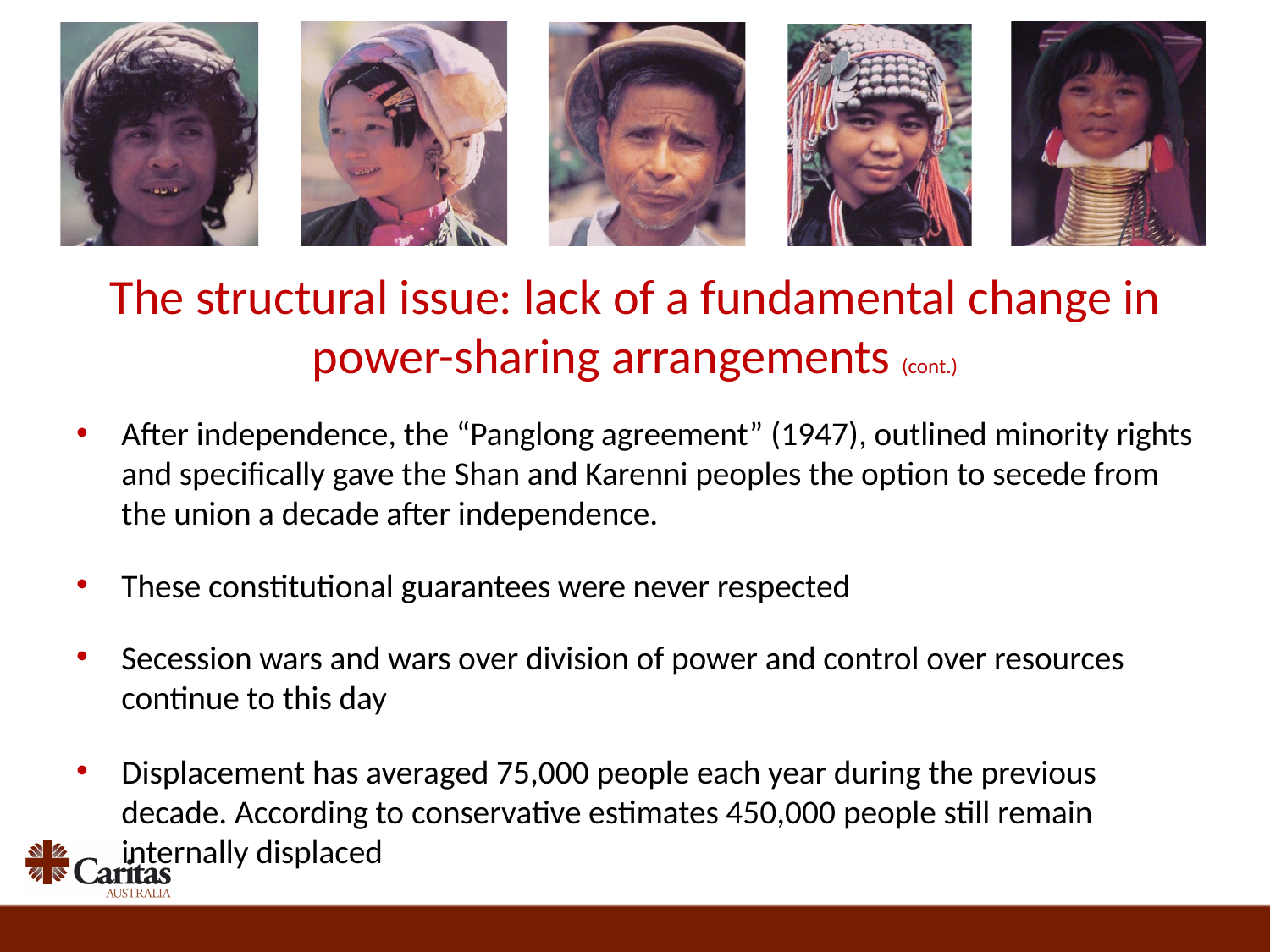

# The structural issue: lack of a fundamental change in power-sharing arrangements (cont.)
After independence, the “Panglong agreement” (1947), outlined minority rights and specifically gave the Shan and Karenni peoples the option to secede from the union a decade after independence.

These constitutional guarantees were never respected

Secession wars and wars over division of power and control over resources continue to this day

Displacement has averaged 75,000 people each year during the previous decade. According to conservative estimates 450,000 people still remain internally displaced